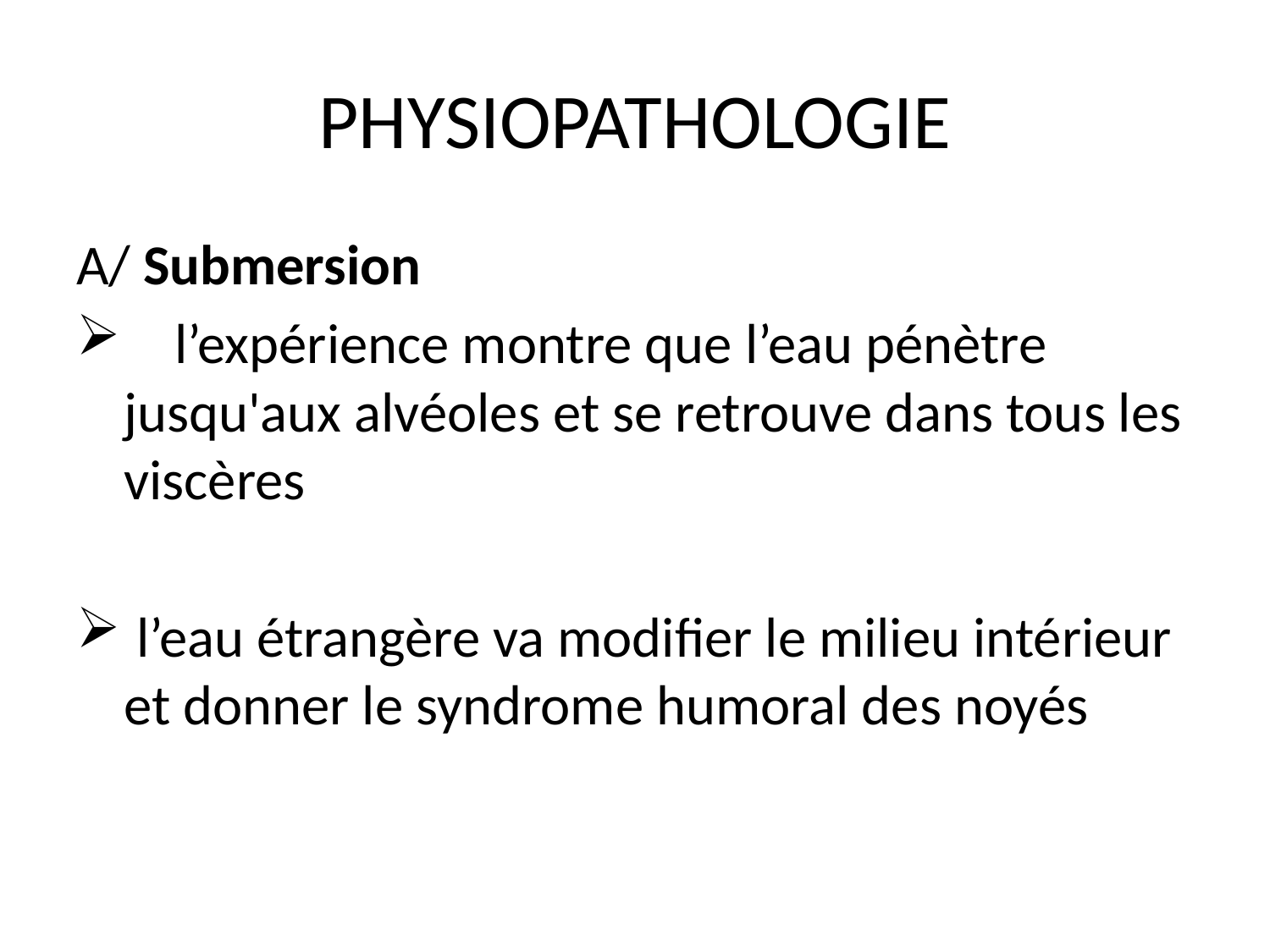

# PHYSIOPATHOLOGIE
A/ Submersion
    l’expérience montre que l’eau pénètre   jusqu'aux alvéoles et se retrouve dans tous les viscères

 l’eau étrangère va modifier le milieu intérieur et donner le syndrome humoral des noyés